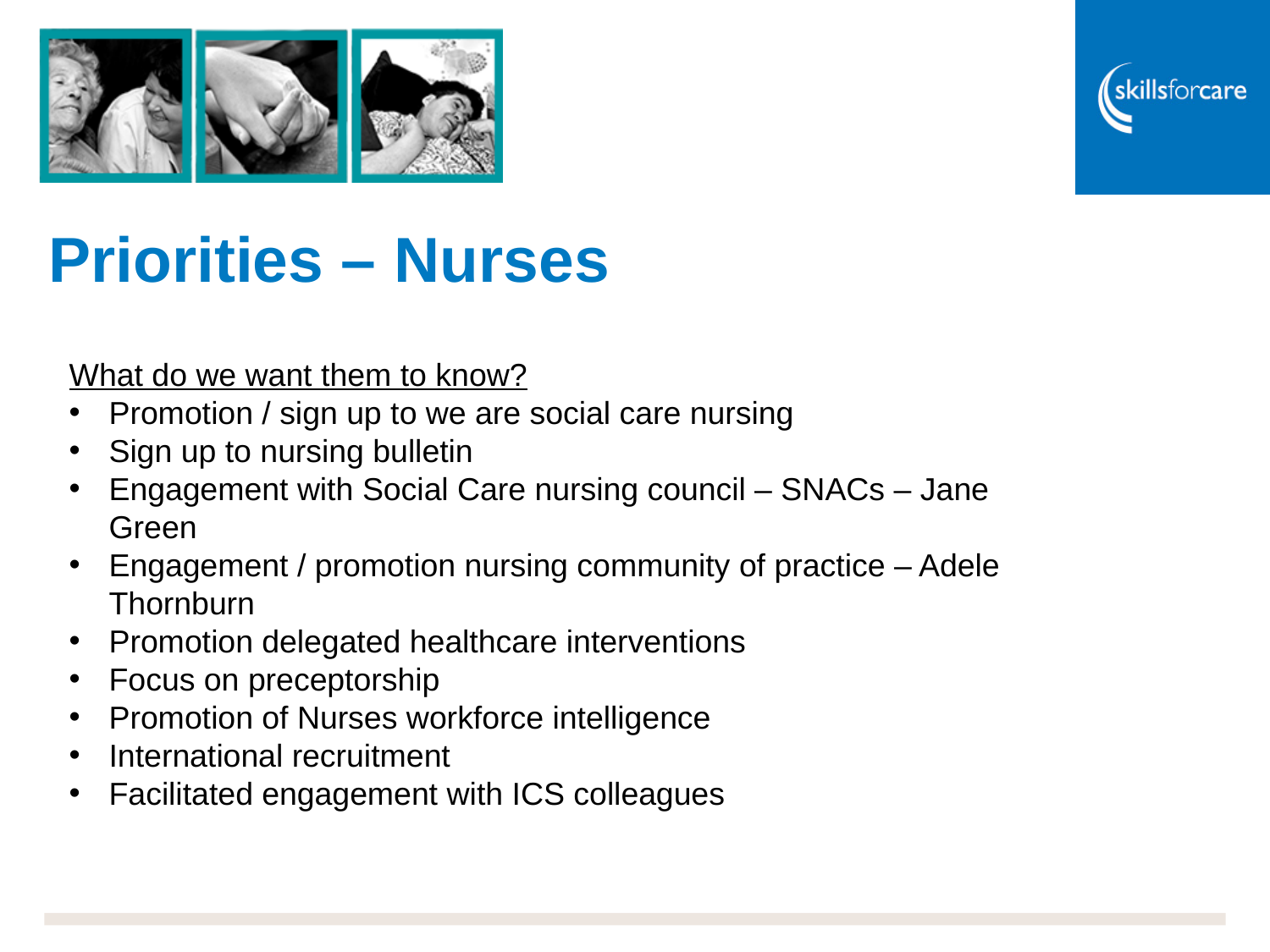

# Priorities – Nurses

What do we want them to know?
Promotion / sign up to we are social care nursing
Sign up to nursing bulletin
Engagement with Social Care nursing council – SNACs – Jane Green
Engagement / promotion nursing community of practice – Adele Thornburn
Promotion delegated healthcare interventions
Focus on preceptorship
Promotion of Nurses workforce intelligence
International recruitment
Facilitated engagement with ICS colleagues